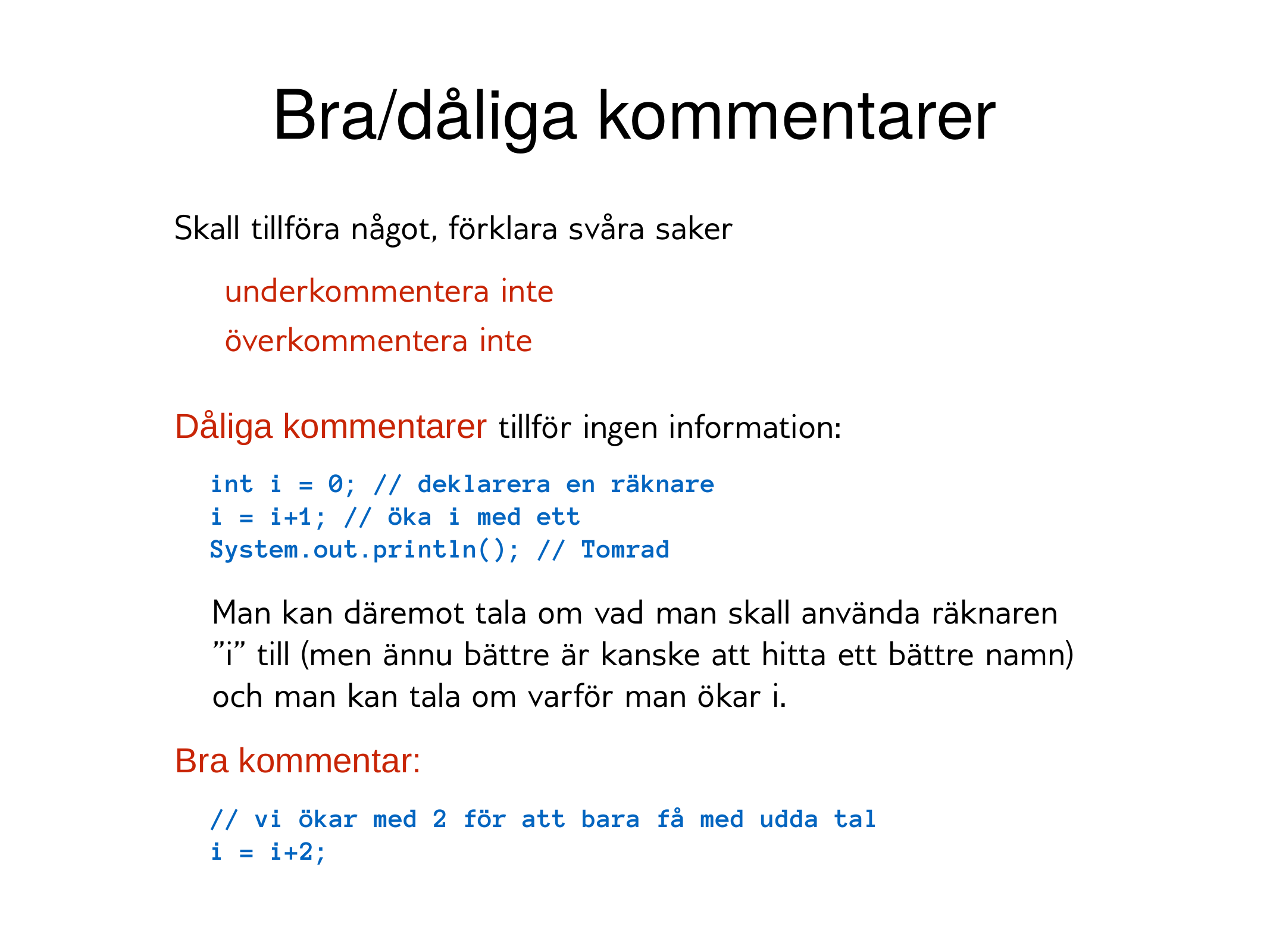

Bra/dåliga kommentarer
Skall tillföra något, förklara svåra saker
underkommentera inte
överkommentera inte
Dåliga kommentarer tillför ingen information:
int i = 0; // deklarera en räknare
i = i+1; // öka i med ett
System.out.println(); // Tomrad
Man kan däremot tala om vad man skall använda räknaren ”i” till (men ännu bättre är kanske att hitta ett bättre namn) och man kan tala om varför man ökar i.
Bra kommentar:
// vi ökar med 2 för att bara få med udda tal
i = i+2;